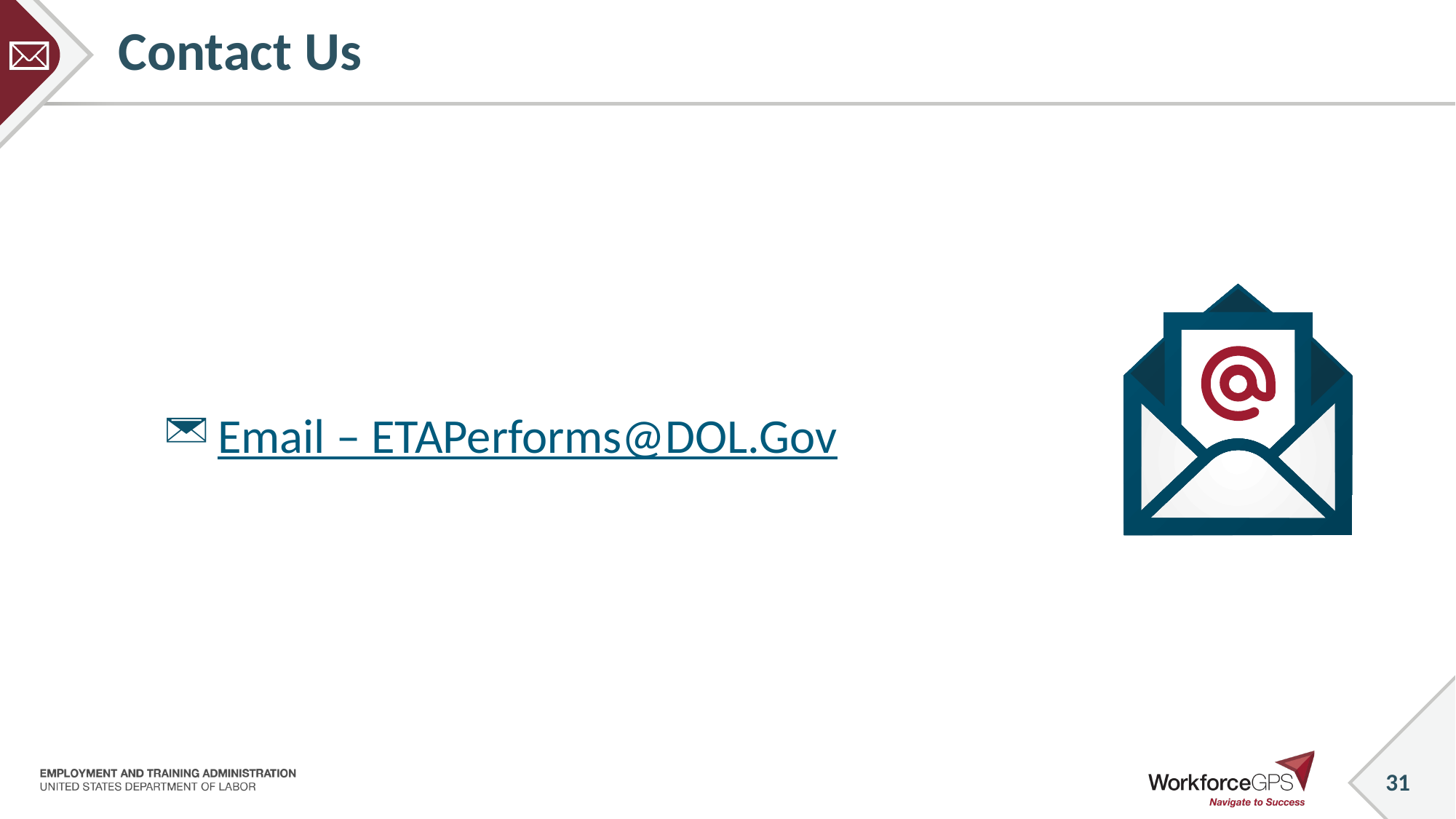

# Contact Us
Email – ETAPerforms@DOL.Gov
31